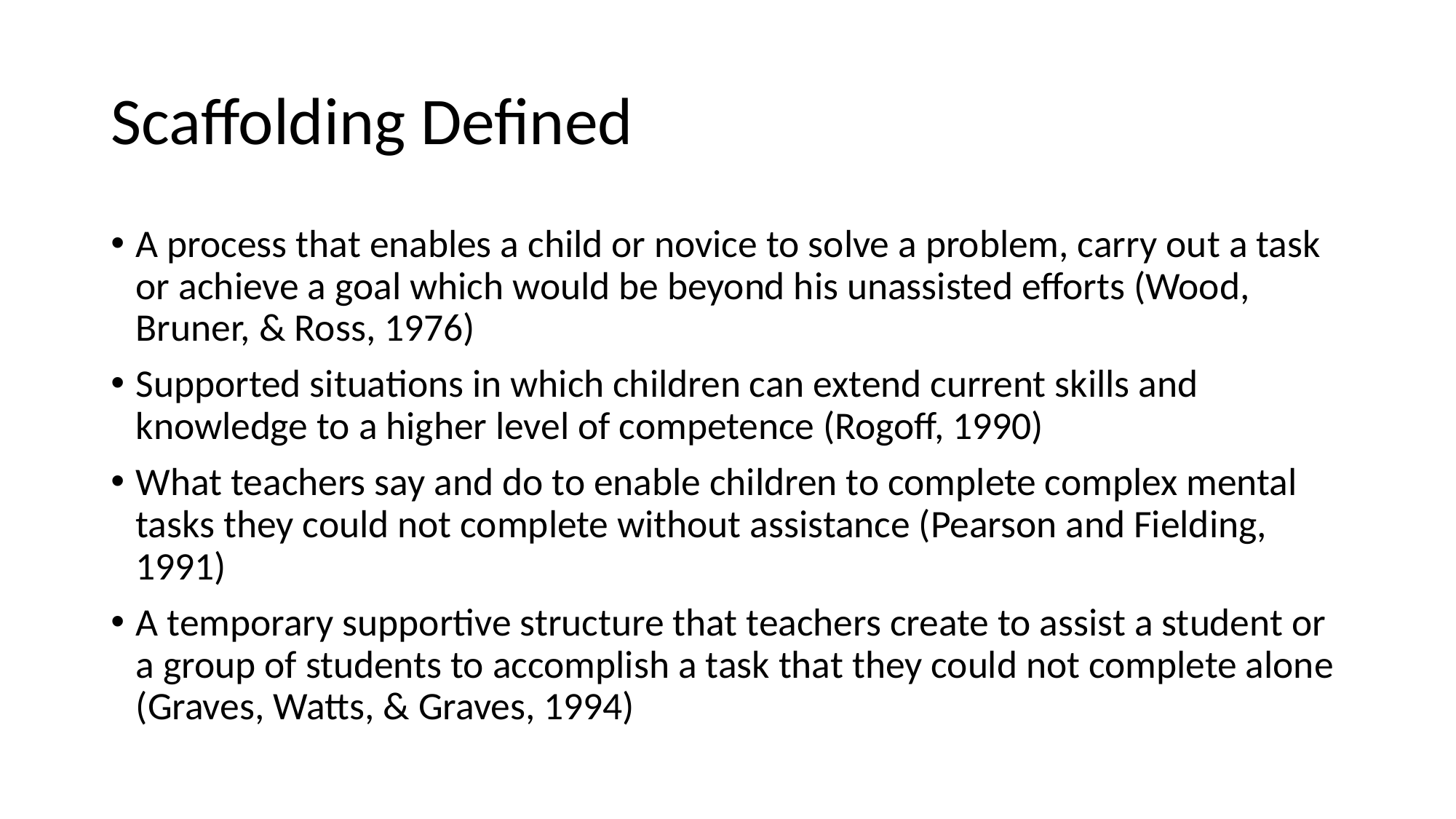

# Scaffolding Defined
A process that enables a child or novice to solve a problem, carry out a task or achieve a goal which would be beyond his unassisted efforts (Wood, Bruner, & Ross, 1976)
Supported situations in which children can extend current skills and knowledge to a higher level of competence (Rogoff, 1990)
What teachers say and do to enable children to complete complex mental tasks they could not complete without assistance (Pearson and Fielding, 1991)
A temporary supportive structure that teachers create to assist a student or a group of students to accomplish a task that they could not complete alone (Graves, Watts, & Graves, 1994)